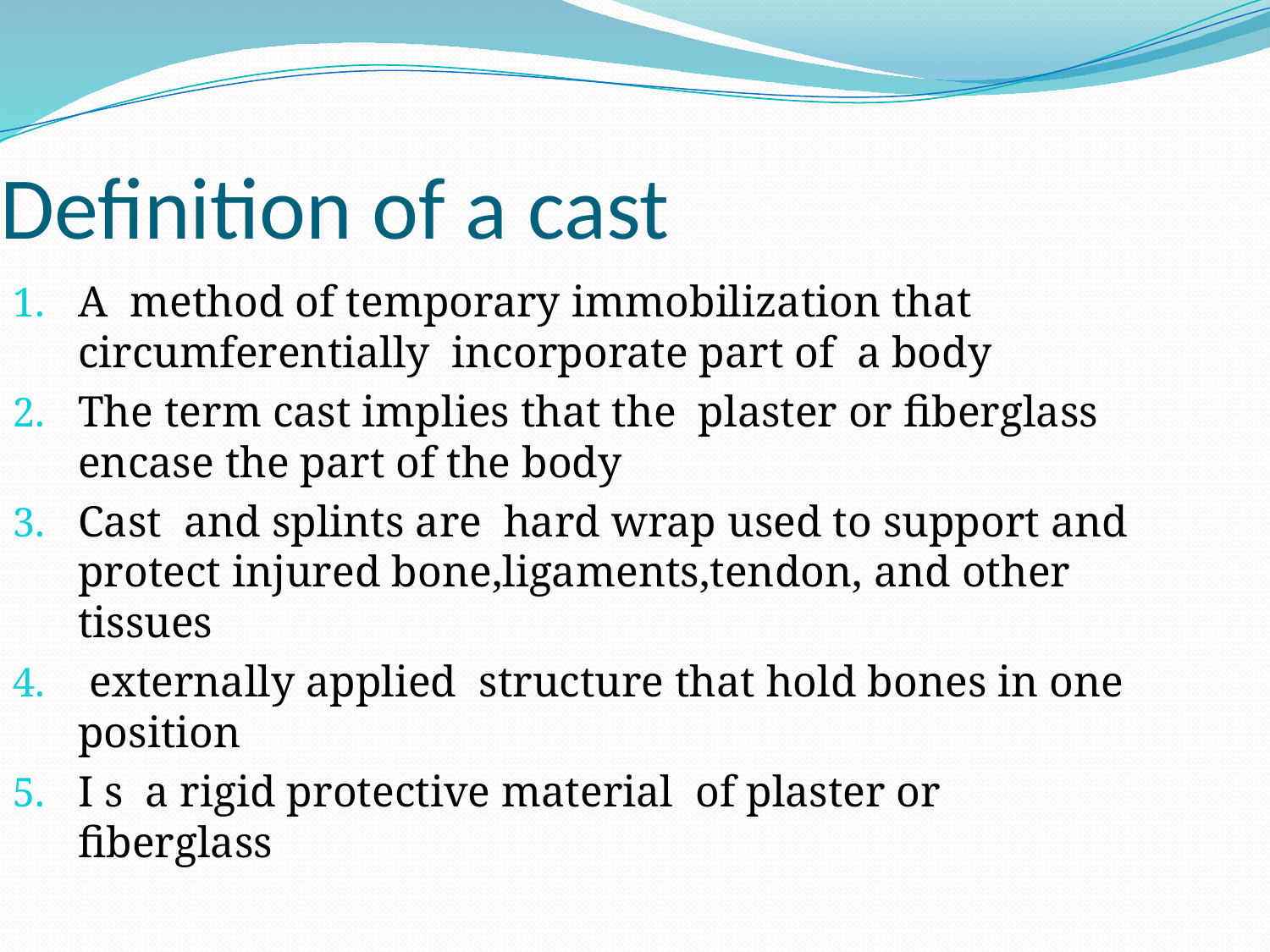

Definition of a cast
A  method of temporary immobilization that circumferentially  incorporate part of  a body
The term cast implies that the  plaster or fiberglass encase the part of the body
Cast  and splints are  hard wrap used to support and protect injured bone,ligaments,tendon, and other tissues
 externally applied  structure that hold bones in one position
I s  a rigid protective material  of plaster or fiberglass